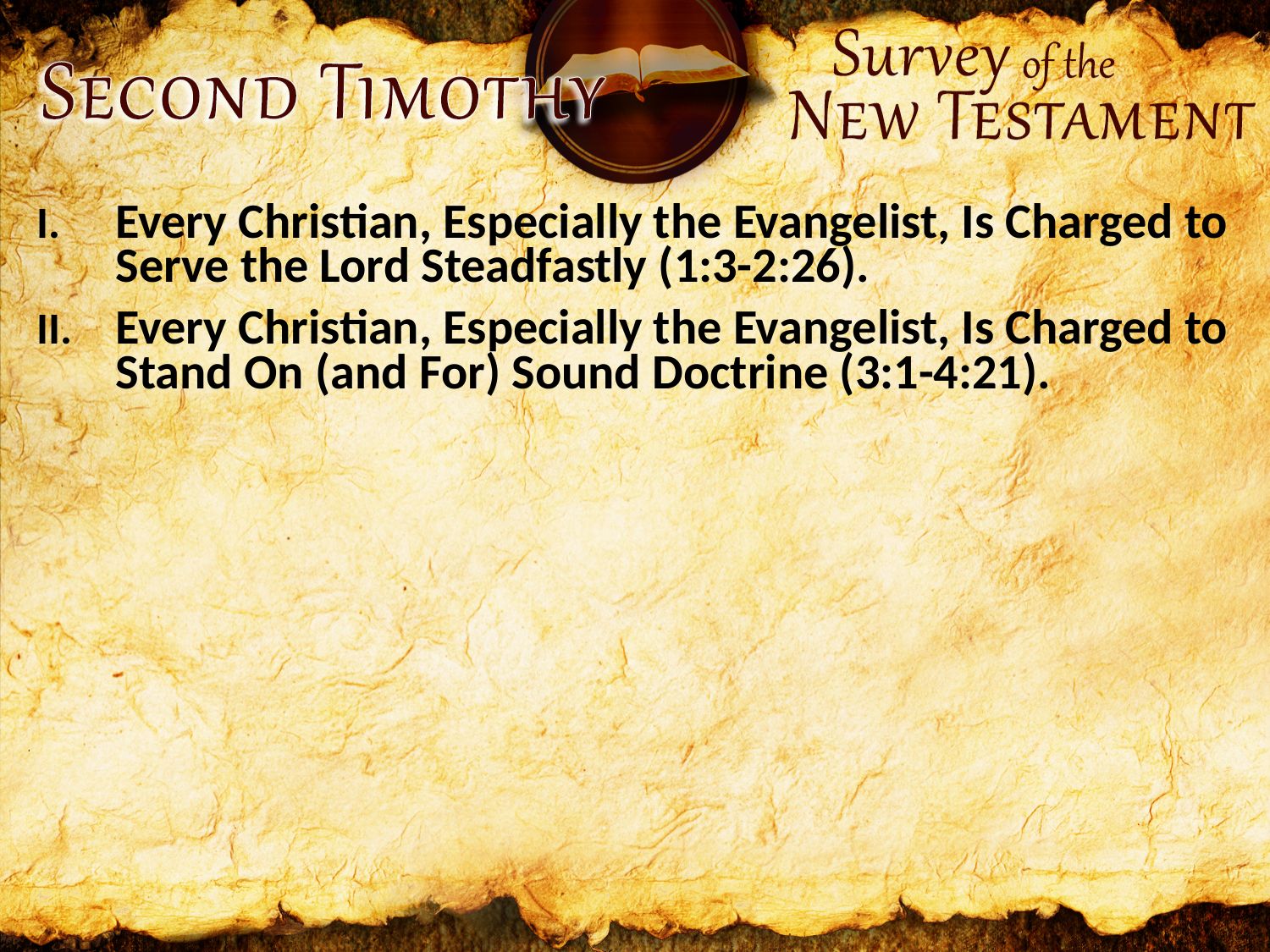

Every Christian, Especially the Evangelist, Is Charged to Serve the Lord Steadfastly (1:3-2:26).
Every Christian, Especially the Evangelist, Is Charged to Stand On (and For) Sound Doctrine (3:1-4:21).